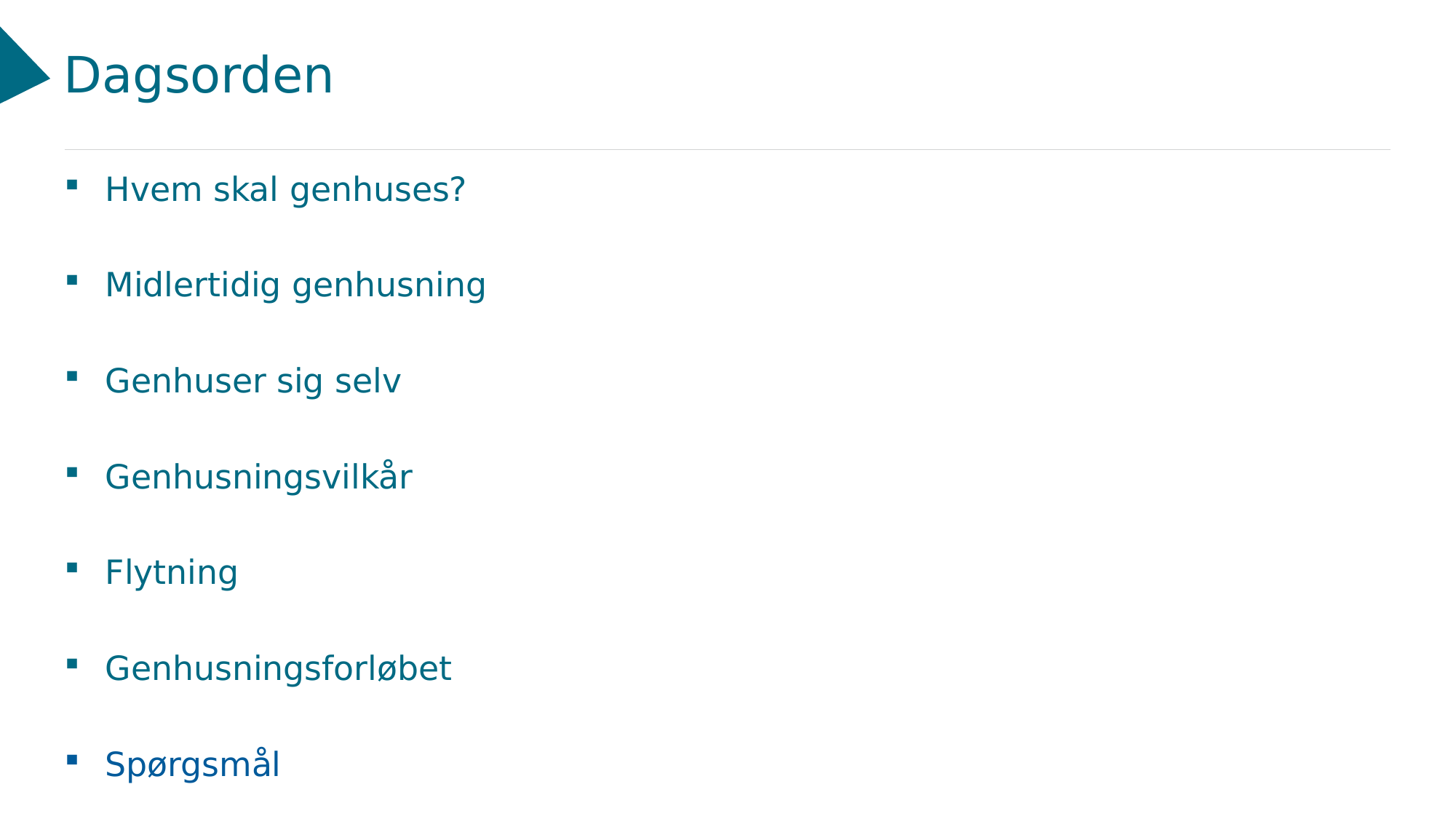

# Dagsorden
Hvem skal genhuses?

Midlertidig genhusning

Genhuser sig selv

Genhusningsvilkår

Flytning

Genhusningsforløbet

Spørgsmål